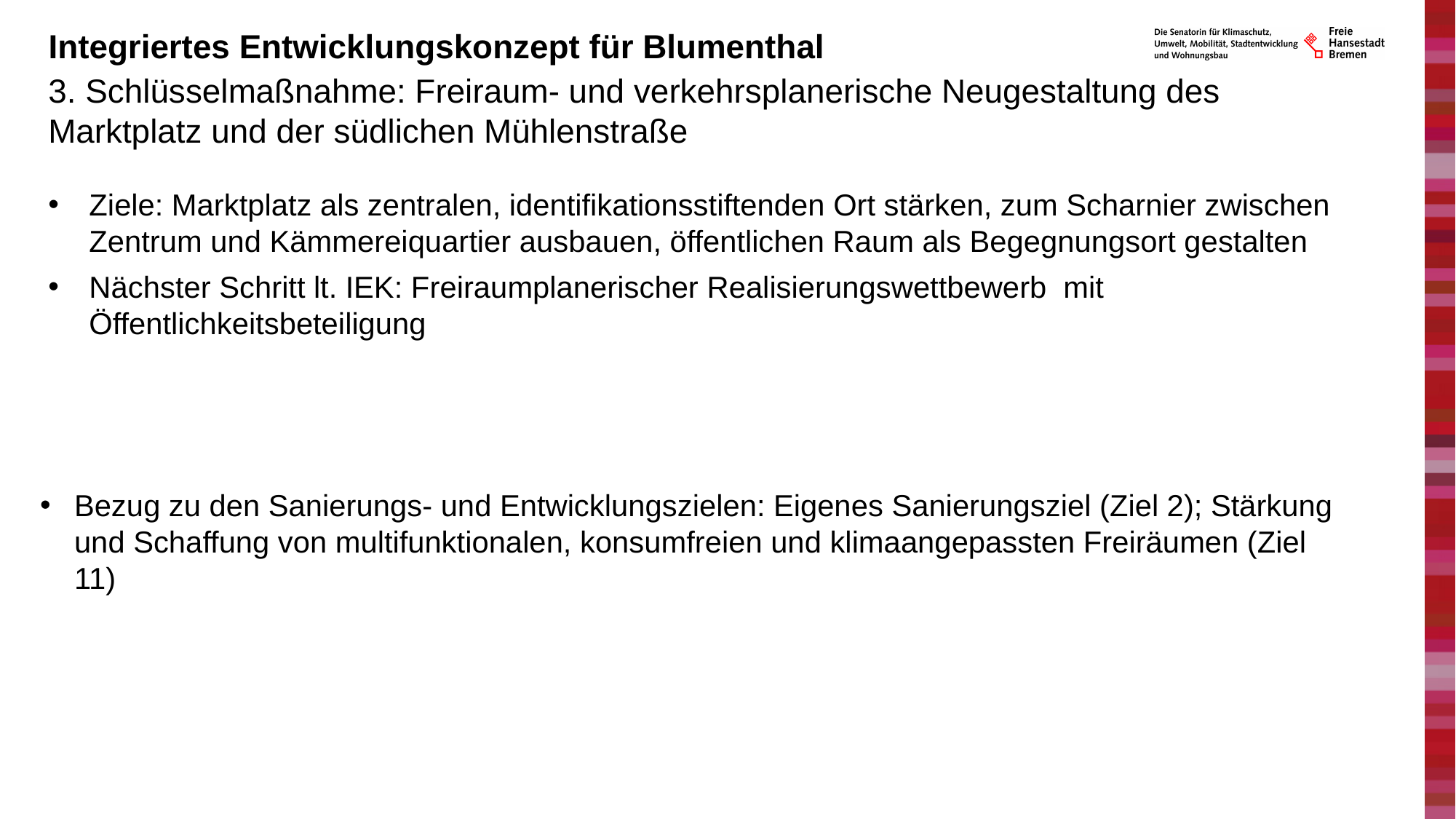

# Integriertes Entwicklungskonzept für Blumenthal
3. Schlüsselmaßnahme: Freiraum- und verkehrsplanerische Neugestaltung des Marktplatz und der südlichen Mühlenstraße
Ziele: Marktplatz als zentralen, identifikationsstiftenden Ort stärken, zum Scharnier zwischen Zentrum und Kämmereiquartier ausbauen, öffentlichen Raum als Begegnungsort gestalten
Nächster Schritt lt. IEK: Freiraumplanerischer Realisierungswettbewerb  mit Öffentlichkeitsbeteiligung

Bezug zu den Sanierungs- und Entwicklungszielen: Eigenes Sanierungsziel (Ziel 2); Stärkung und Schaffung von multifunktionalen, konsumfreien und klimaangepassten Freiräumen (Ziel 11)